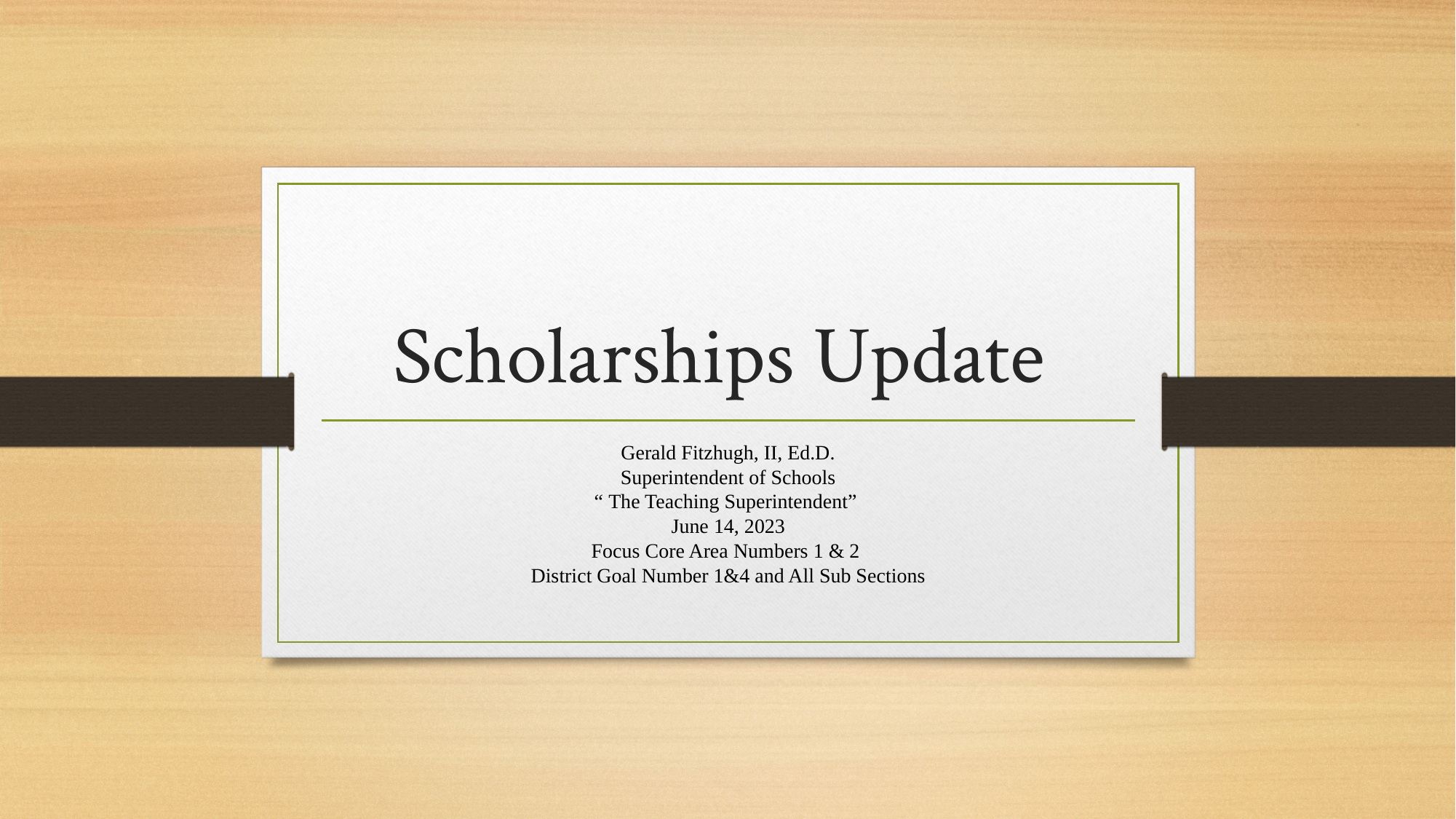

# Scholarships Update
Gerald Fitzhugh, II, Ed.D.
Superintendent of Schools
“ The Teaching Superintendent”
June 14, 2023
Focus Core Area Numbers 1 & 2
District Goal Number 1&4 and All Sub Sections